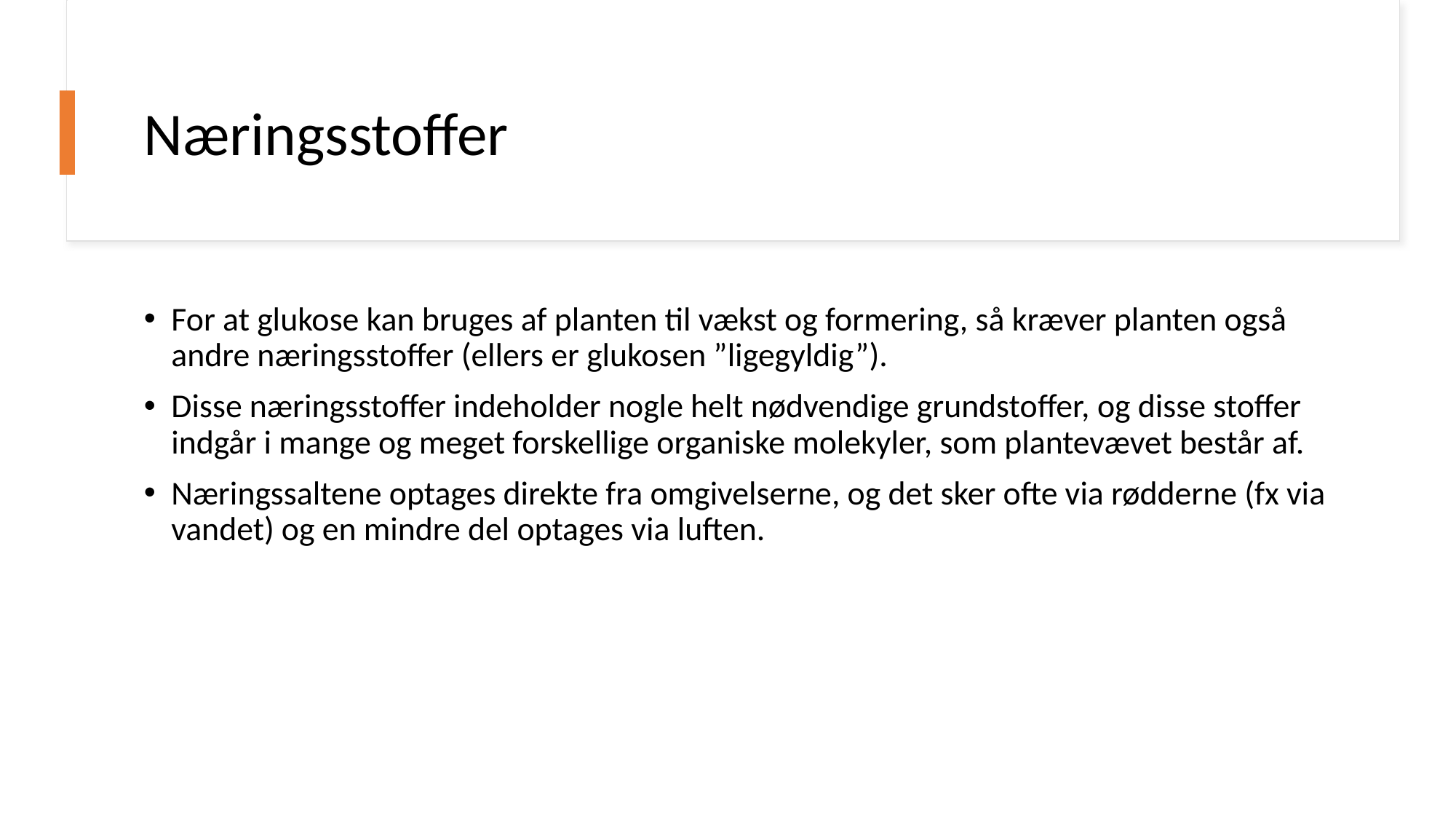

# Næringsstoffer

For at glukose kan bruges af planten til vækst og formering, så kræver planten også andre næringsstoffer (ellers er glukosen ”ligegyldig”).
Disse næringsstoffer indeholder nogle helt nødvendige grundstoffer, og disse stoffer indgår i mange og meget forskellige organiske molekyler, som plantevævet består af.
Næringssaltene optages direkte fra omgivelserne, og det sker ofte via rødderne (fx via vandet) og en mindre del optages via luften.